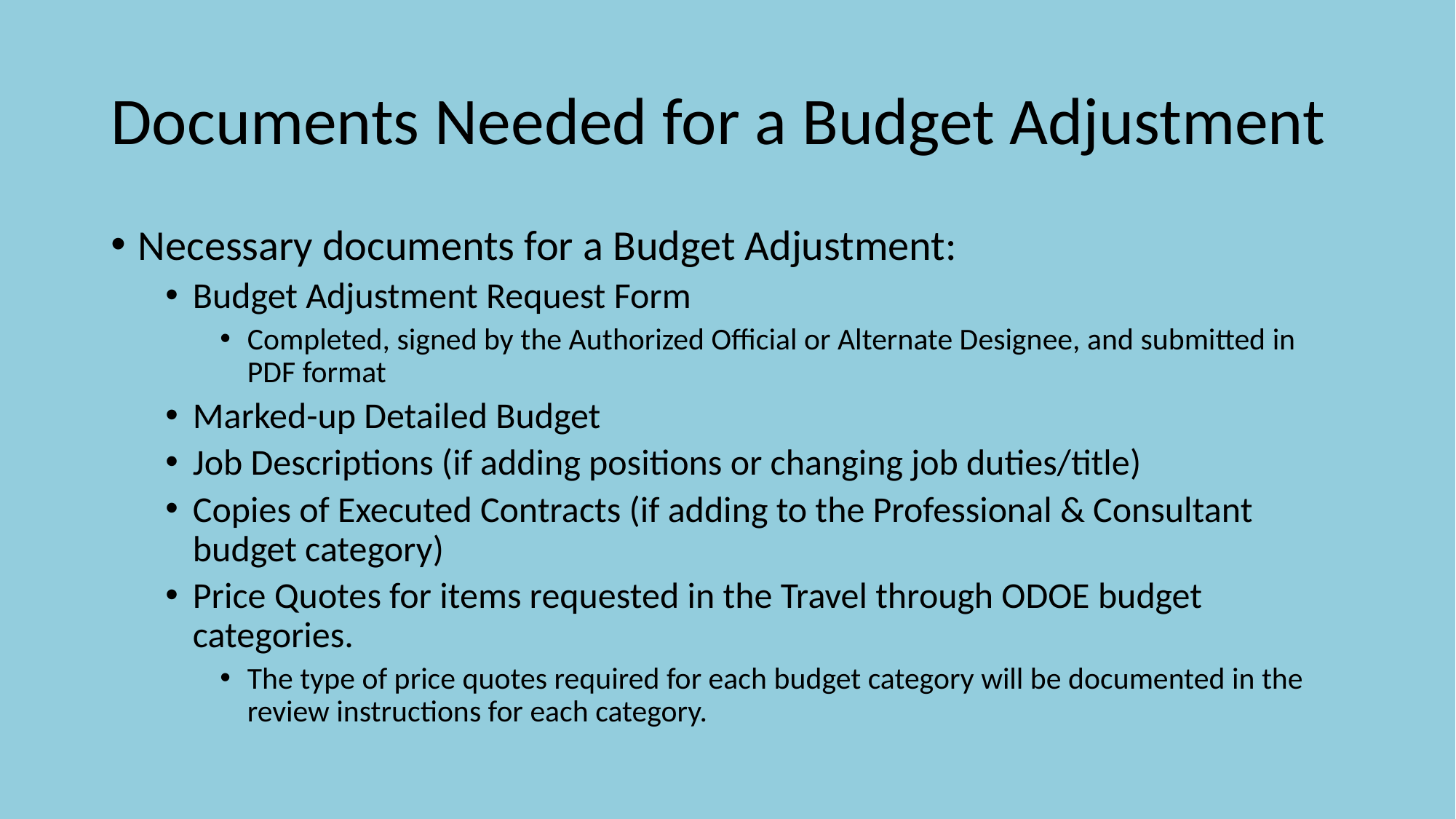

# Documents Needed for a Budget Adjustment
Necessary documents for a Budget Adjustment:
Budget Adjustment Request Form
Completed, signed by the Authorized Official or Alternate Designee, and submitted in PDF format
Marked-up Detailed Budget
Job Descriptions (if adding positions or changing job duties/title)
Copies of Executed Contracts (if adding to the Professional & Consultant budget category)
Price Quotes for items requested in the Travel through ODOE budget categories.
The type of price quotes required for each budget category will be documented in the review instructions for each category.